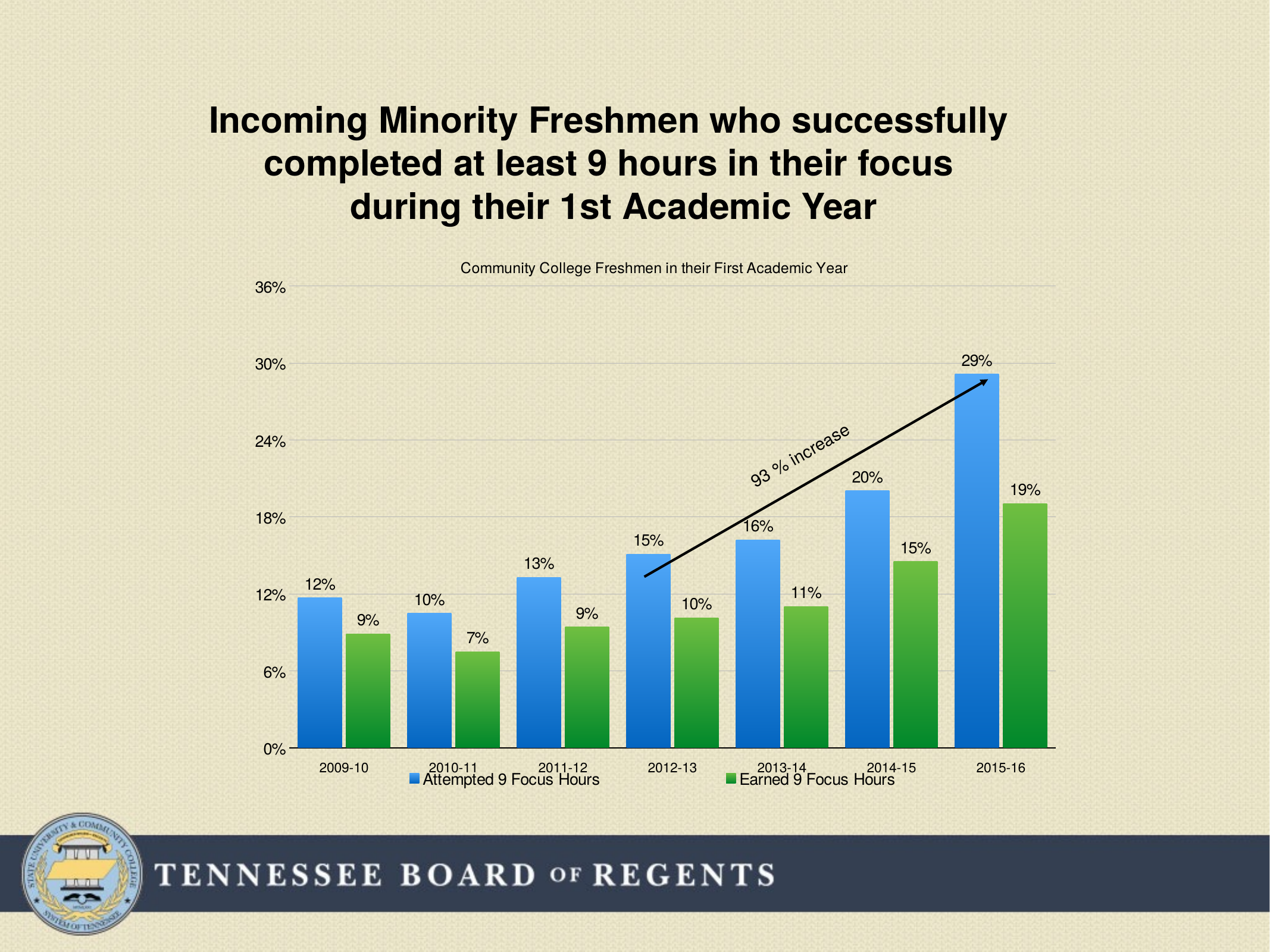

Incoming Minority Freshmen who successfully
completed at least 9 hours in their focus
during their 1st Academic Year

### Chart: Community College Freshmen in their First Academic Year

| Category | Attempted 9 Focus Hours | Earned 9 Focus Hours |
|---|---|---|
| 2009-10 | 0.116846 | 0.088889 |
| 2010-11 | 0.104856 | 0.074774 |
| 2011-12 | 0.132747 | 0.094109 |
| 2012-13 | 0.150801 | 0.101423 |
| 2013-14 | 0.162129 | 0.110149 |
| 2014-15 | 0.200413 | 0.145041 |
| 2015-16 | 0.291153 | 0.190355 |
93 % increase